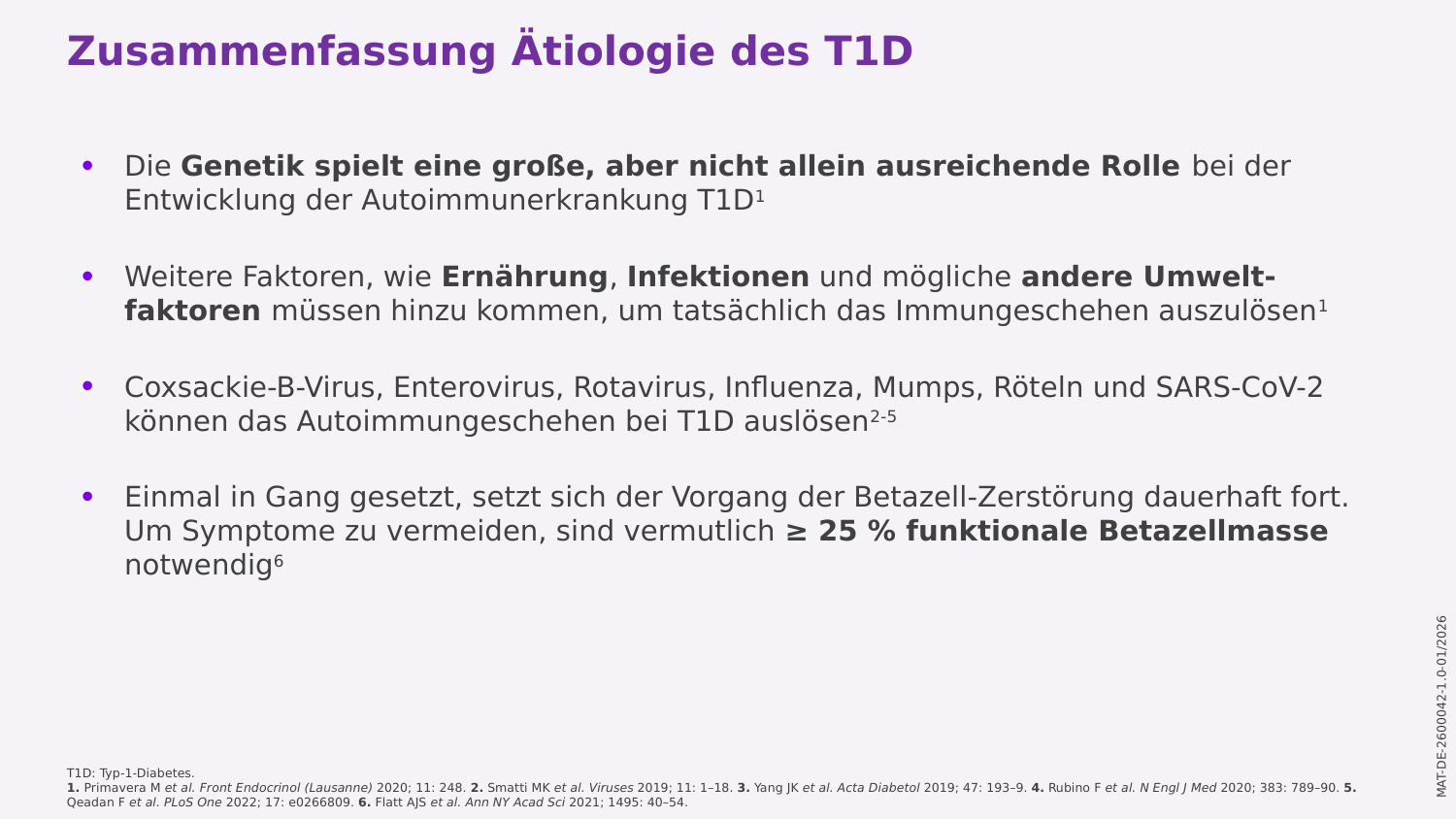

Zusammenfassung Ätiologie des T1D
Die Genetik spielt eine große, aber nicht allein ausreichende Rolle bei der Entwicklung der Autoimmunerkrankung T1D1
Weitere Faktoren, wie Ernährung, Infektionen und mögliche andere Umwelt-faktoren müssen hinzu kommen, um tatsächlich das Immungeschehen auszulösen1
Coxsackie-B-Virus, Enterovirus, Rotavirus, Influenza, Mumps, Röteln und SARS-CoV-2 können das Autoimmungeschehen bei T1D auslösen2-5
Einmal in Gang gesetzt, setzt sich der Vorgang der Betazell-Zerstörung dauerhaft fort. Um Symptome zu vermeiden, sind vermutlich ≥ 25 % funktionale Betazellmasse notwendig6
T1D: Typ-1-Diabetes.
1. Primavera M et al. Front Endocrinol (Lausanne) 2020; 11: 248. 2. Smatti MK et al. Viruses 2019; 11: 1–18. 3. Yang JK et al. Acta Diabetol 2019; 47: 193–9. 4. Rubino F et al. N Engl J Med 2020; 383: 789–90. 5. Qeadan F et al. PLoS One 2022; 17: e0266809. 6. Flatt AJS et al. Ann NY Acad Sci 2021; 1495: 40–54.